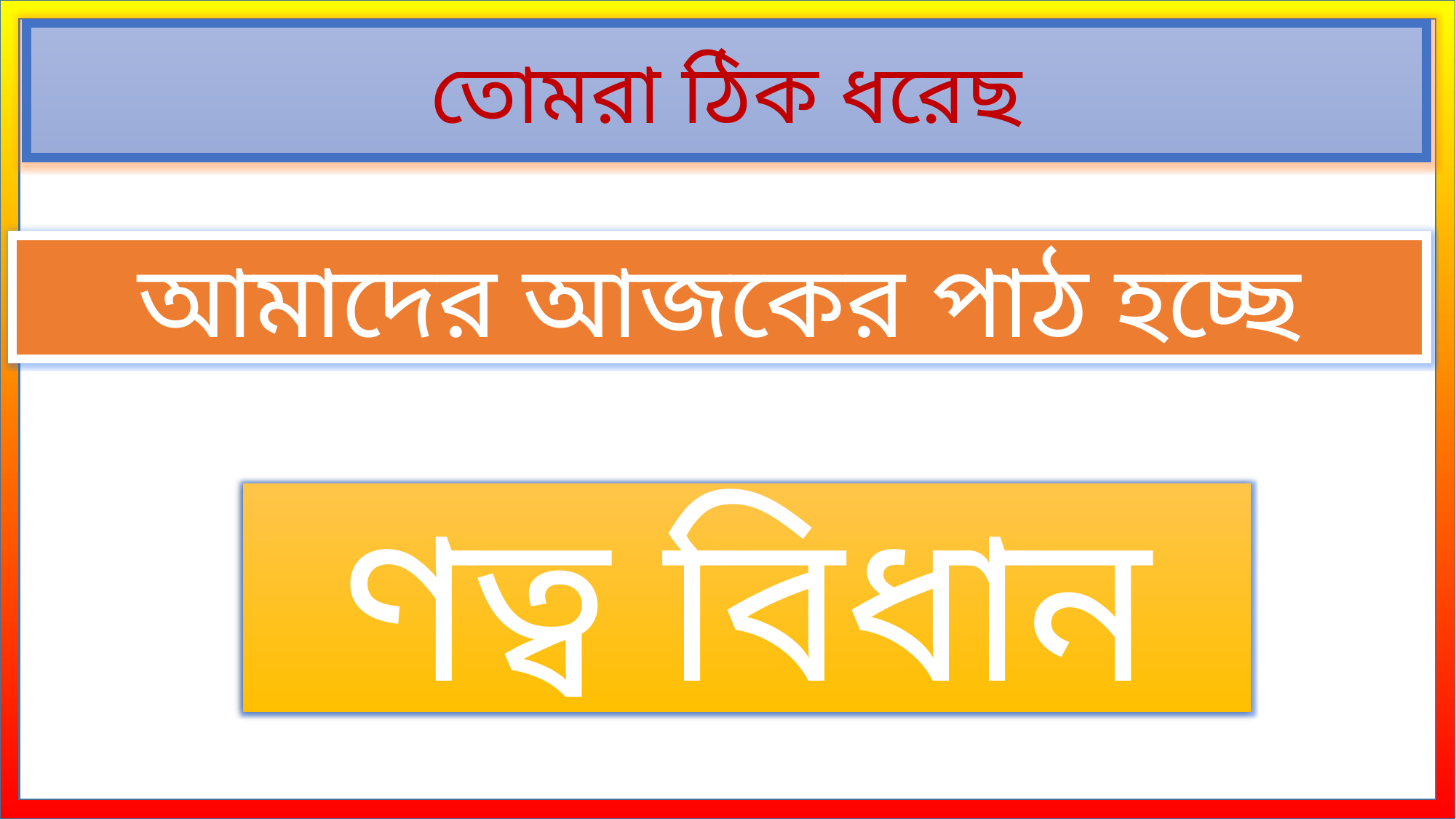

তোমরা ঠিক ধরেছ
আমাদের আজকের পাঠ হচ্ছে
ণত্ব বিধান